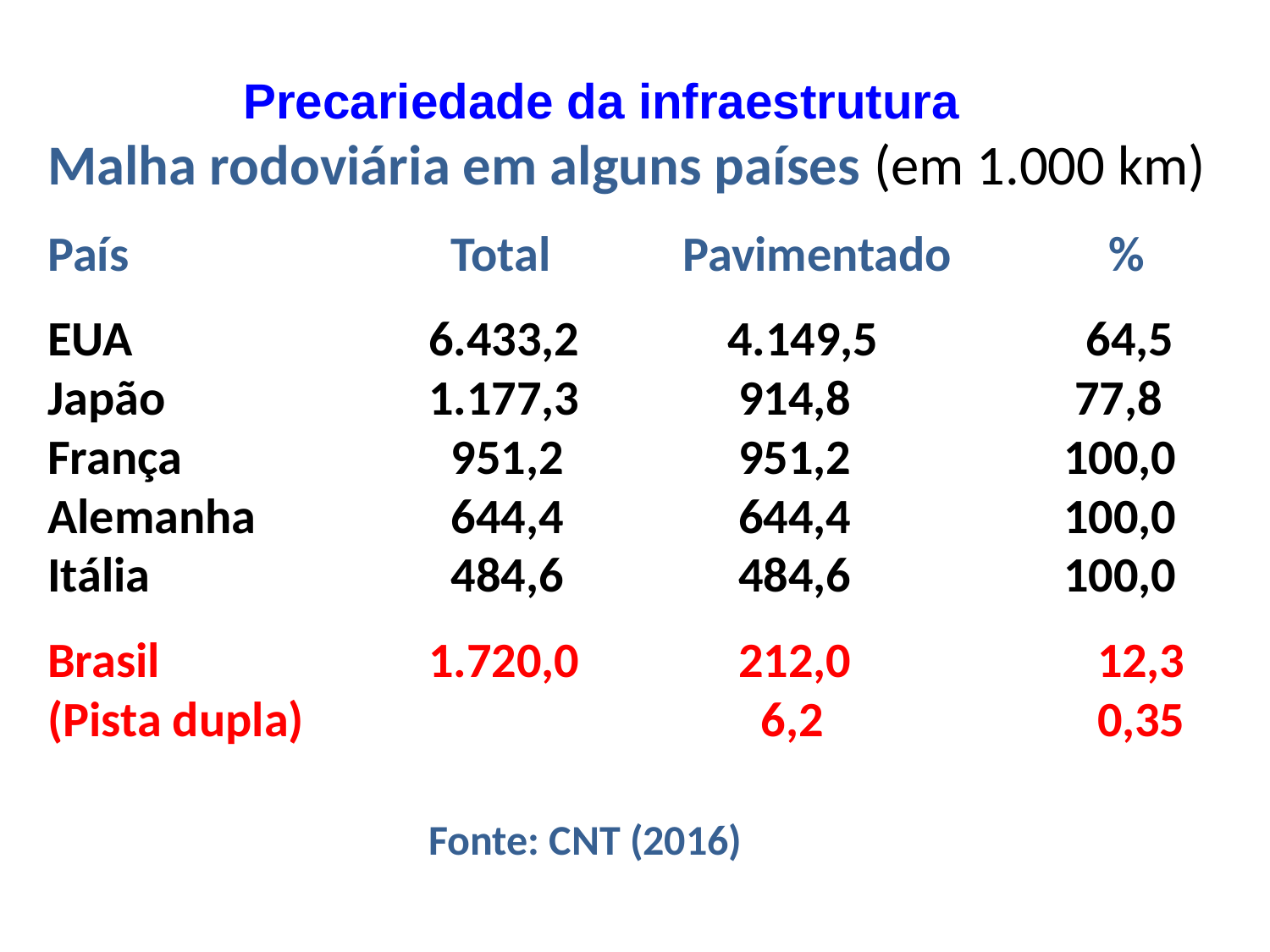

# Precariedade da infraestrutura Malha rodoviária em alguns países (em 1.000 km) País			  Total		Pavimentado	    % EUA			6.433,2	    4.149,5		  64,5 Japão			1.177,3	     914,8		 77,8 França		  951,2	     951,2		100,0 Alemanha		  644,4	     644,4		100,0 Itália			  484,6	     484,6		100,0 Brasil			1.720,0	     212,0		   12,3 (Pista dupla)			       6,2		   0,35 Fonte: CNT (2016)